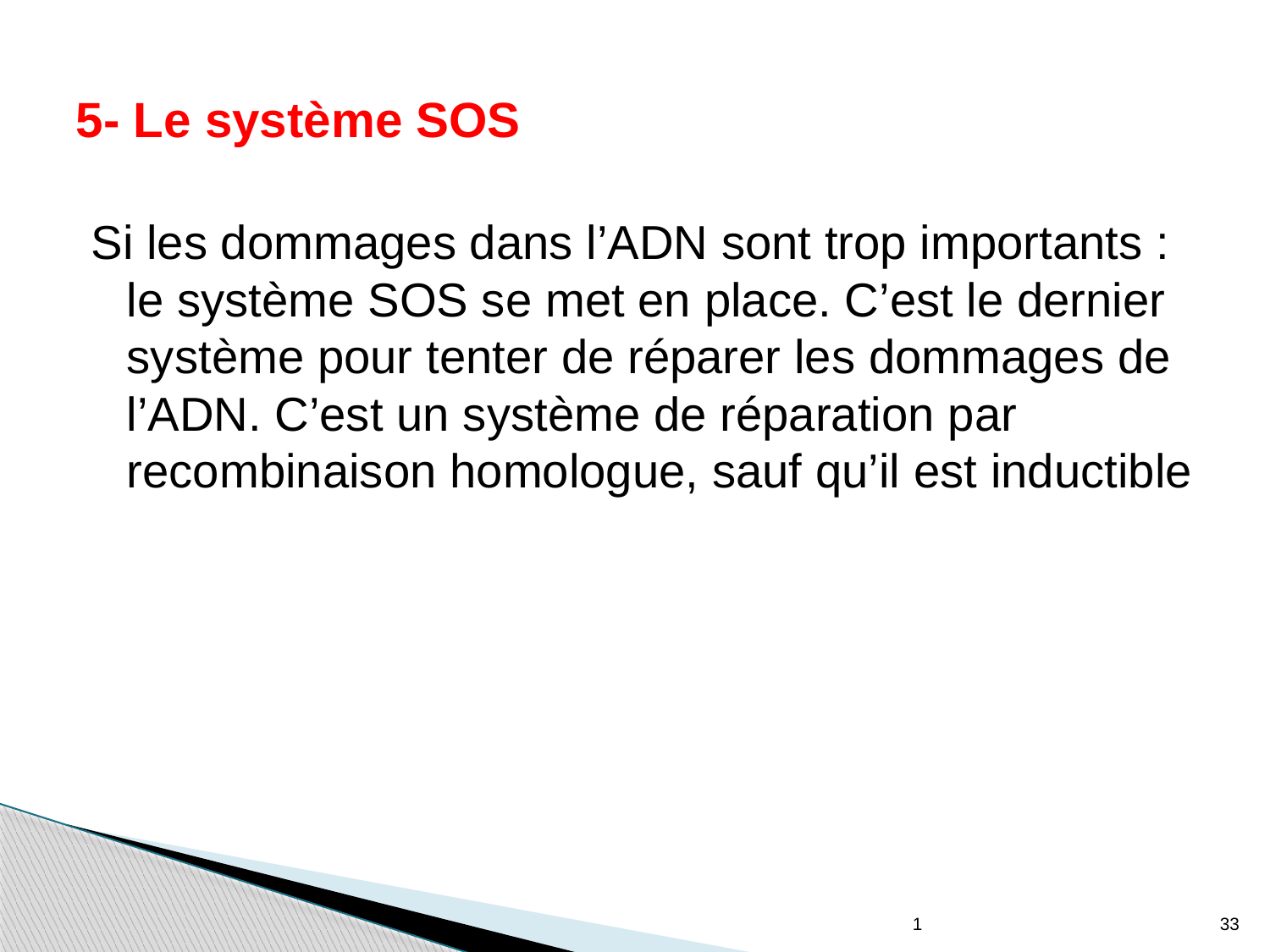

# 5- Le système SOS
Si les dommages dans l’ADN sont trop importants : le système SOS se met en place. C’est le dernier système pour tenter de réparer les dommages de l’ADN. C’est un système de réparation par recombinaison homologue, sauf qu’il est inductible
1
33